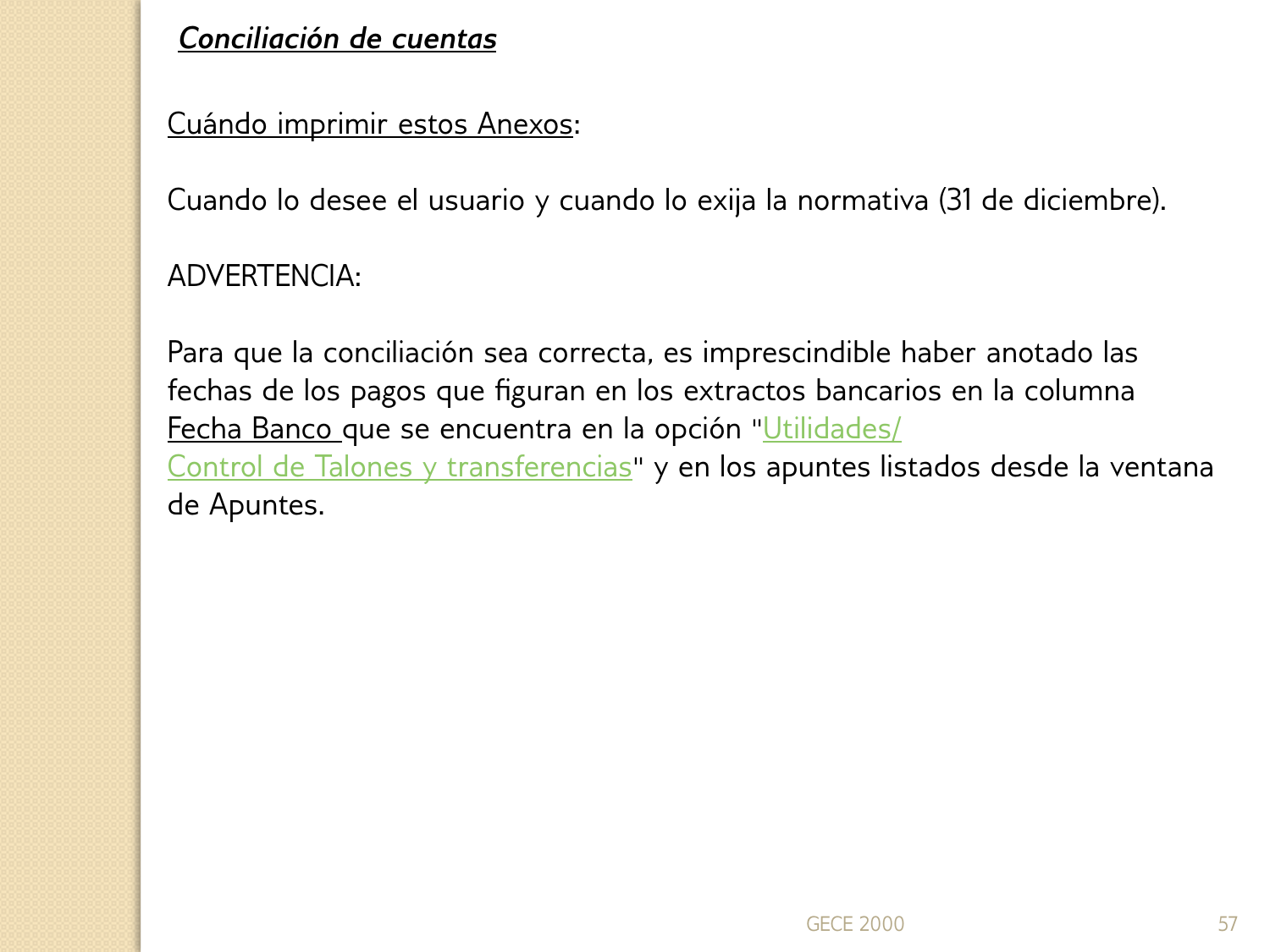

Conciliación de cuentas
Cuándo imprimir estos Anexos:

Cuando lo desee el usuario y cuando lo exija la normativa (31 de diciembre).

ADVERTENCIA:

Para que la conciliación sea correcta, es imprescindible haber anotado las fechas de los pagos que figuran en los extractos bancarios en la columna Fecha Banco que se encuentra en la opción "Utilidades/ Control de Talones y transferencias" y en los apuntes listados desde la ventana de Apuntes.
GECE 2000
57